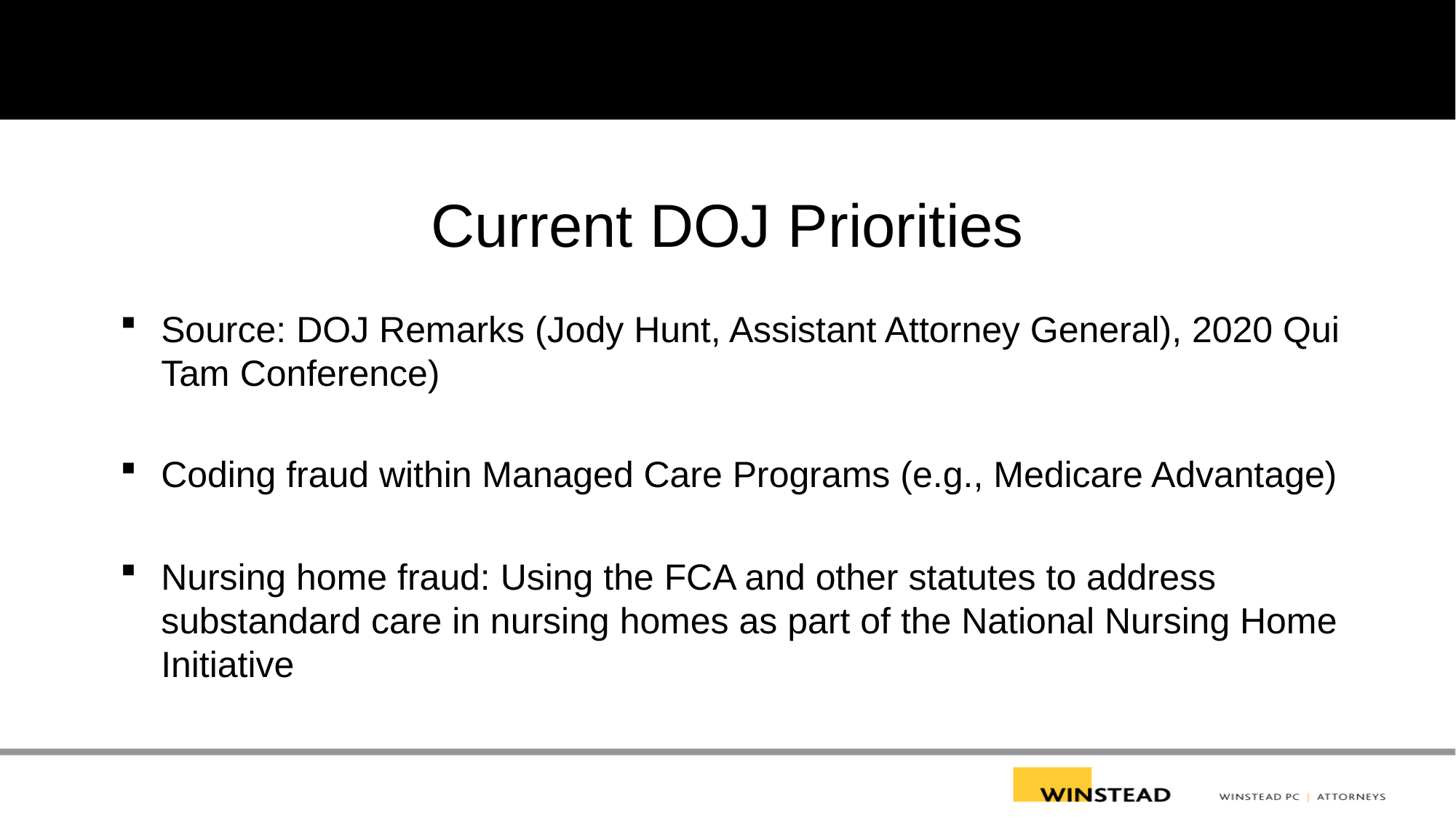

# Current DOJ Priorities
Source: DOJ Remarks (Jody Hunt, Assistant Attorney General), 2020 Qui Tam Conference)

Coding fraud within Managed Care Programs (e.g., Medicare Advantage)

Nursing home fraud: Using the FCA and other statutes to address substandard care in nursing homes as part of the National Nursing Home Initiative